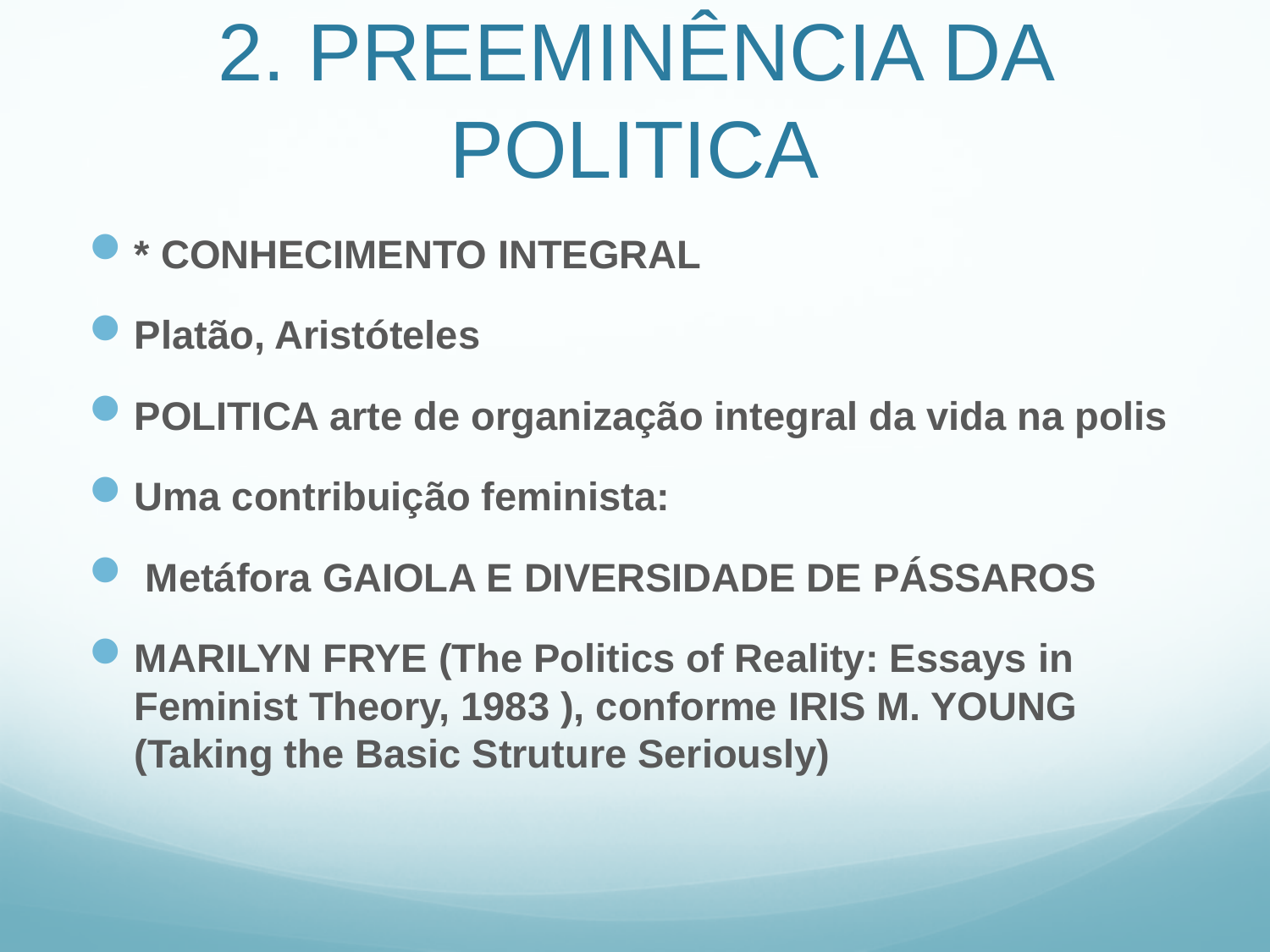

# 2. PREEMINÊNCIA DA POLITICA
* CONHECIMENTO INTEGRAL
Platão, Aristóteles
POLITICA arte de organização integral da vida na polis
Uma contribuição feminista:
 Metáfora GAIOLA E DIVERSIDADE DE PÁSSAROS
MARILYN FRYE (The Politics of Reality: Essays in Feminist Theory, 1983 ), conforme IRIS M. YOUNG (Taking the Basic Struture Seriously)